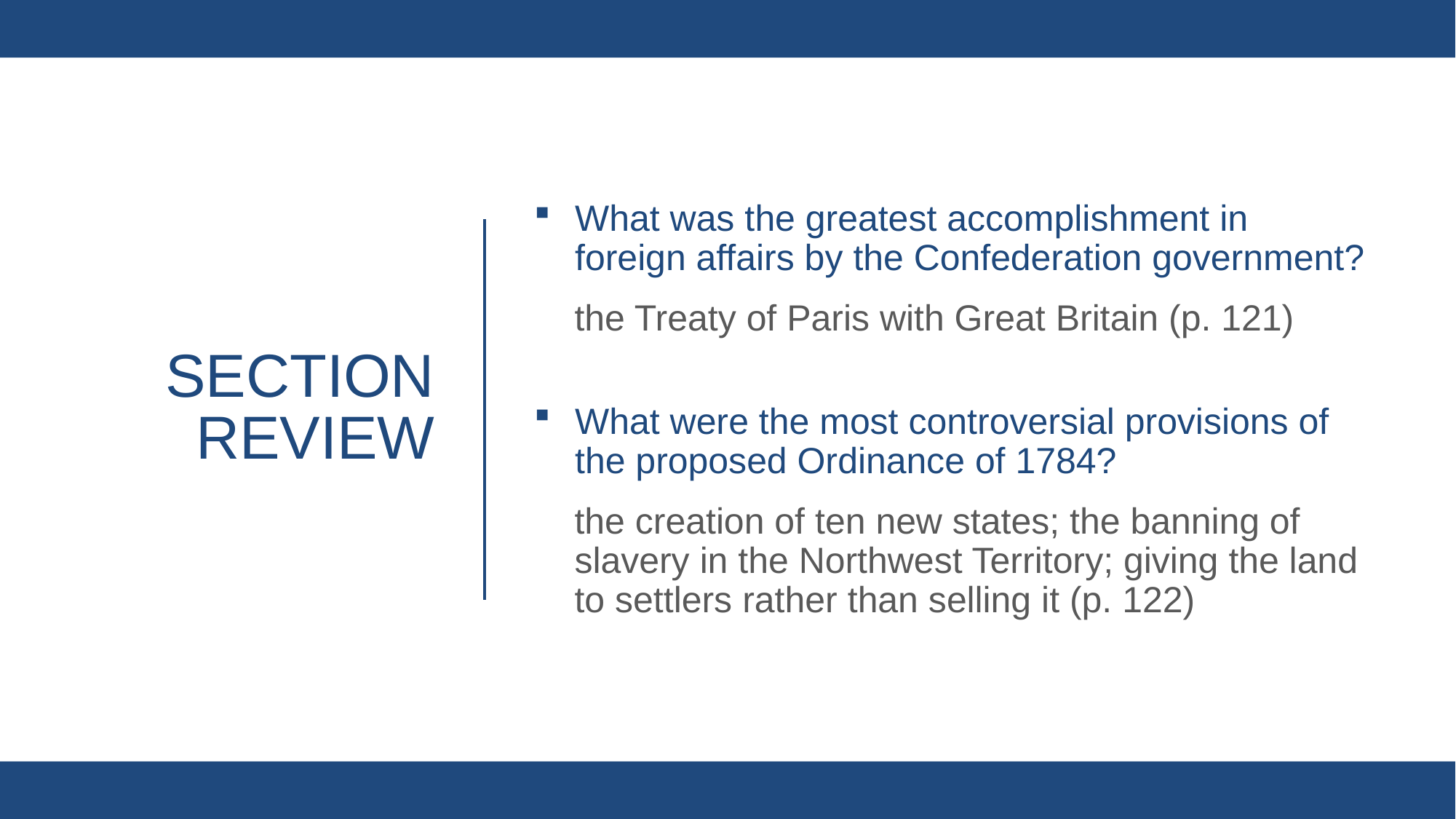

What was the greatest accomplishment in foreign affairs by the Confederation government?
the Treaty of Paris with Great Britain (p. 121)

What were the most controversial provisions of the proposed Ordinance of 1784?
the creation of ten new states; the banning of slavery in the Northwest Territory; giving the land to settlers rather than selling it (p. 122)
# Section review